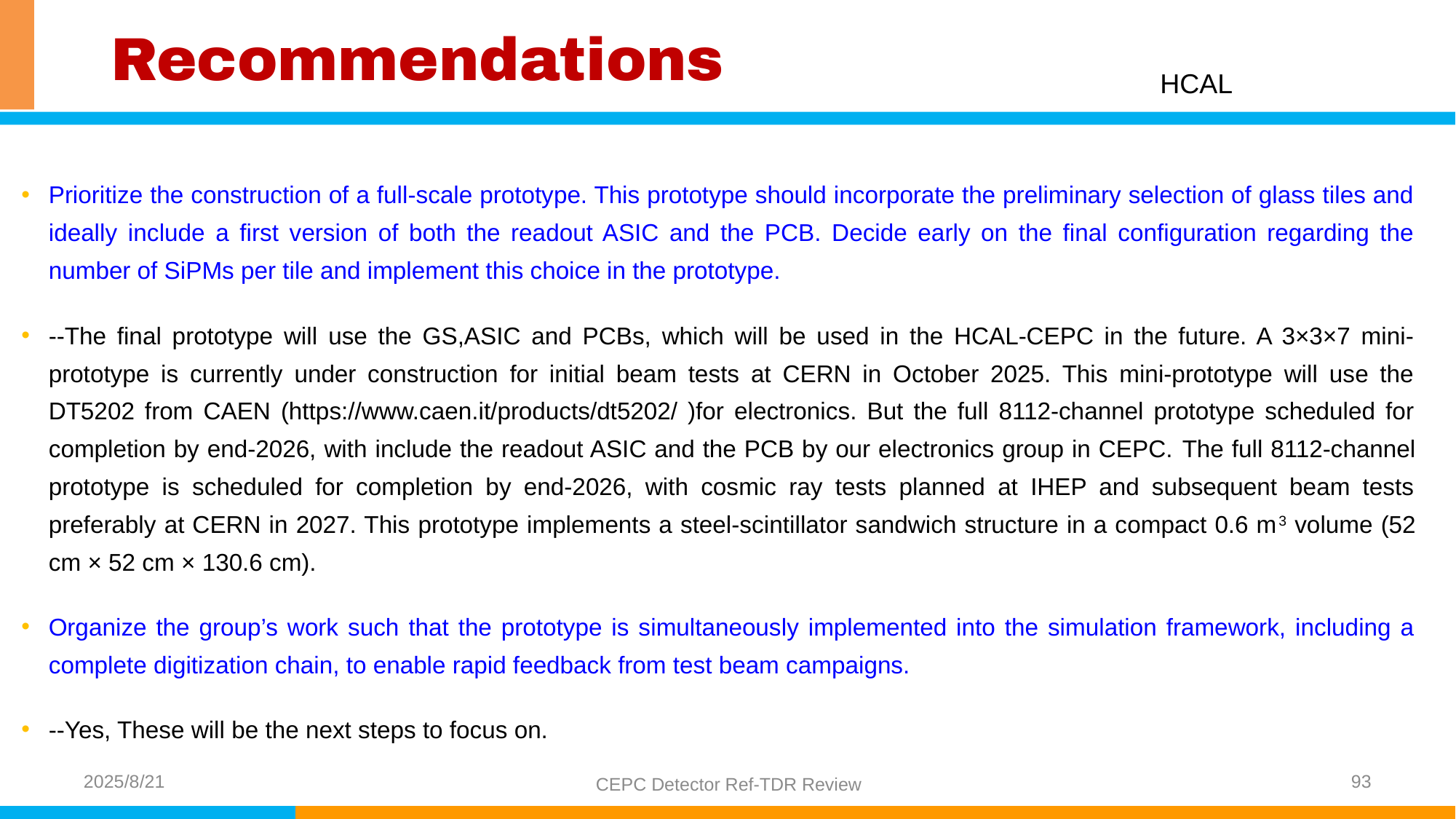

# Recommendations
HCAL
Prioritize the construction of a full-scale prototype. This prototype should incorporate the preliminary selection of glass tiles and ideally include a first version of both the readout ASIC and the PCB. Decide early on the final configuration regarding the number of SiPMs per tile and implement this choice in the prototype.
--The final prototype will use the GS,ASIC and PCBs, which will be used in the HCAL-CEPC in the future. A 3×3×7 mini-prototype is currently under construction for initial beam tests at CERN in October 2025. This mini-prototype will use the DT5202 from CAEN (https://www.caen.it/products/dt5202/ )for electronics. But the full 8112-channel prototype scheduled for completion by end-2026, with include the readout ASIC and the PCB by our electronics group in CEPC. The full 8112-channel prototype is scheduled for completion by end-2026, with cosmic ray tests planned at IHEP and subsequent beam tests preferably at CERN in 2027. This prototype implements a steel-scintillator sandwich structure in a compact 0.6 m3 volume (52 cm × 52 cm × 130.6 cm).
Organize the group’s work such that the prototype is simultaneously implemented into the simulation framework, including a complete digitization chain, to enable rapid feedback from test beam campaigns.
--Yes, These will be the next steps to focus on.